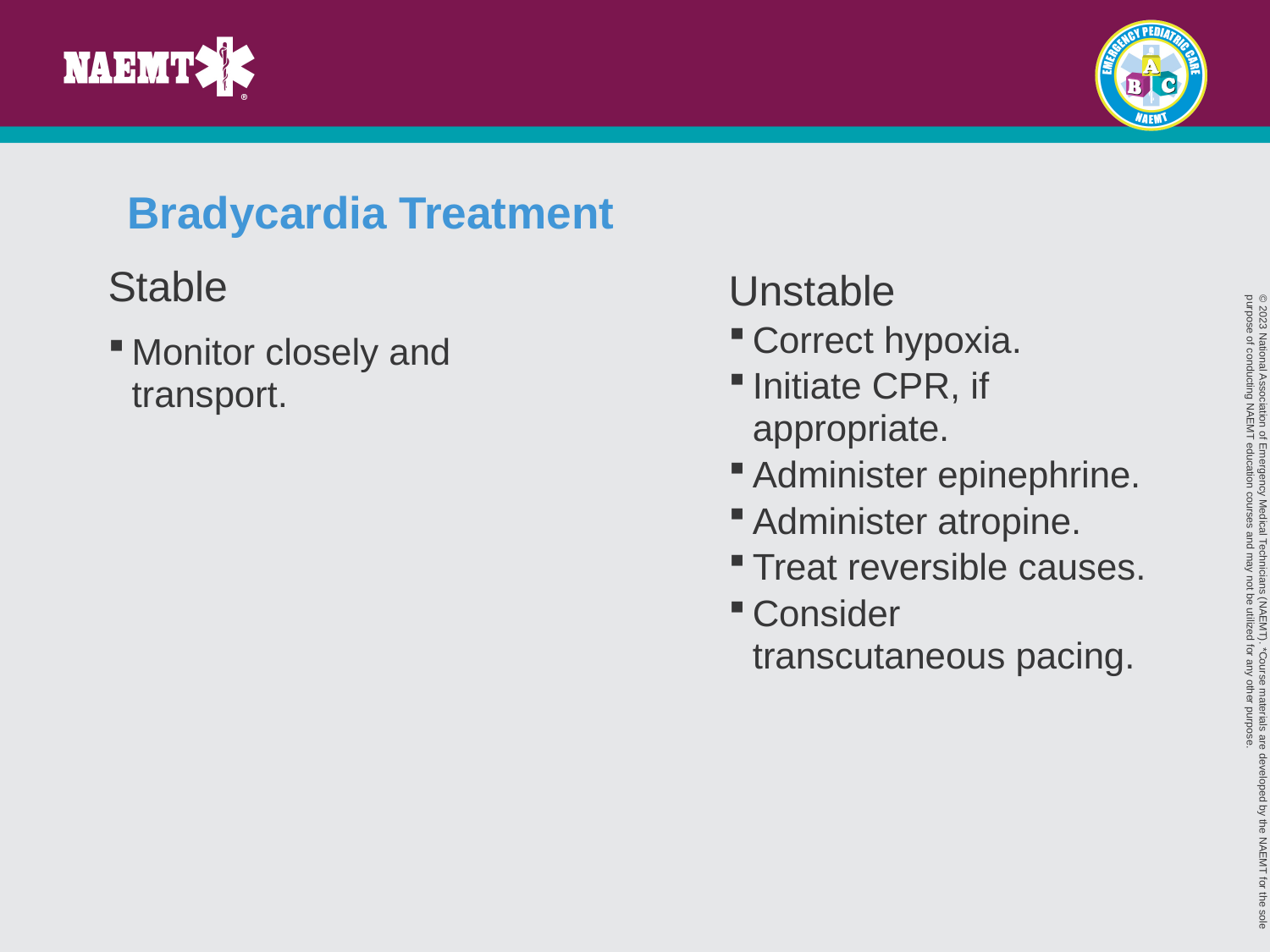

# Bradycardia Treatment
Stable
Monitor closely and transport.
Unstable
Correct hypoxia.
Initiate CPR, if appropriate.
Administer epinephrine.
Administer atropine.
Treat reversible causes.
Consider transcutaneous pacing.